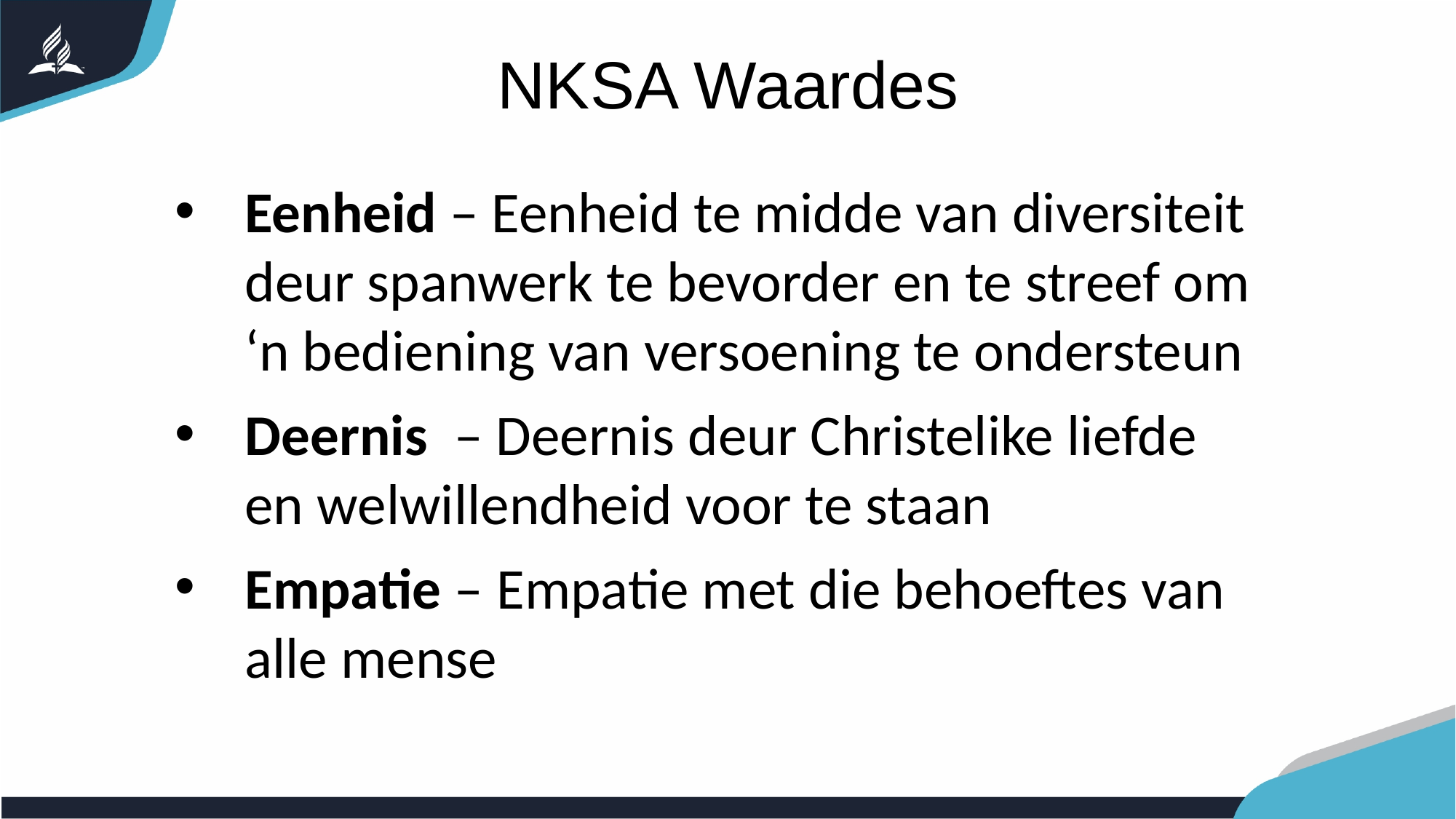

# NKSA Waardes
Eenheid – Eenheid te midde van diversiteit deur spanwerk te bevorder en te streef om ‘n bediening van versoening te ondersteun
Deernis  – Deernis deur Christelike liefde en welwillendheid voor te staan
Empatie – Empatie met die behoeftes van alle mense